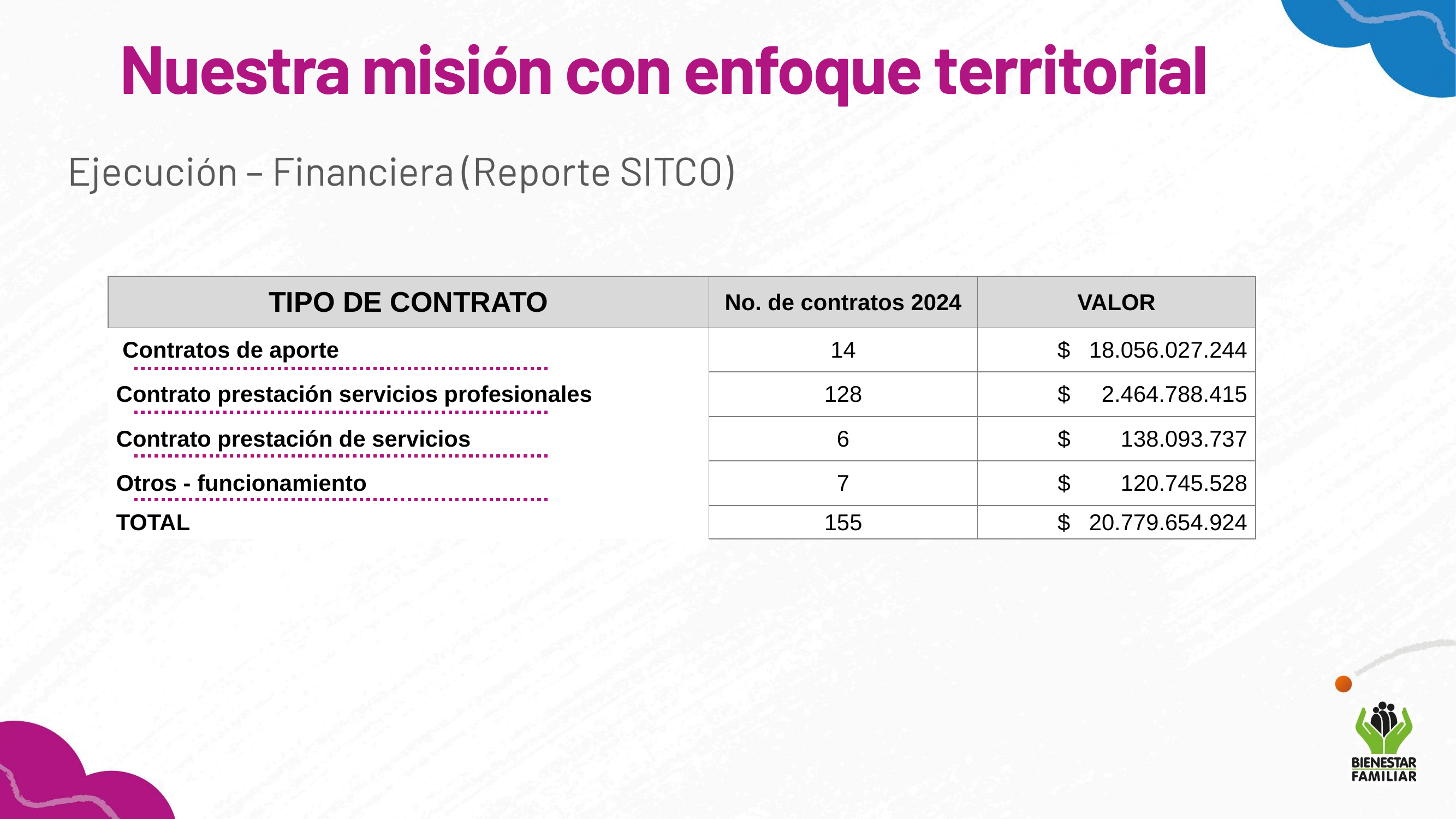

Nuestra misión con enfoque territorial
Ejecución – Financiera (Reporte SITCO)
| TIPO DE CONTRATO | No. de contratos 2024 | VALOR |
| --- | --- | --- |
| Contratos de aporte | 14 | $ 18.056.027.244 |
| Contrato prestación servicios profesionales | 128 | $ 2.464.788.415 |
| Contrato prestación de servicios | 6 | $ 138.093.737 |
| Otros - funcionamiento | 7 | $ 120.745.528 |
| TOTAL | 155 | $ 20.779.654.924 |